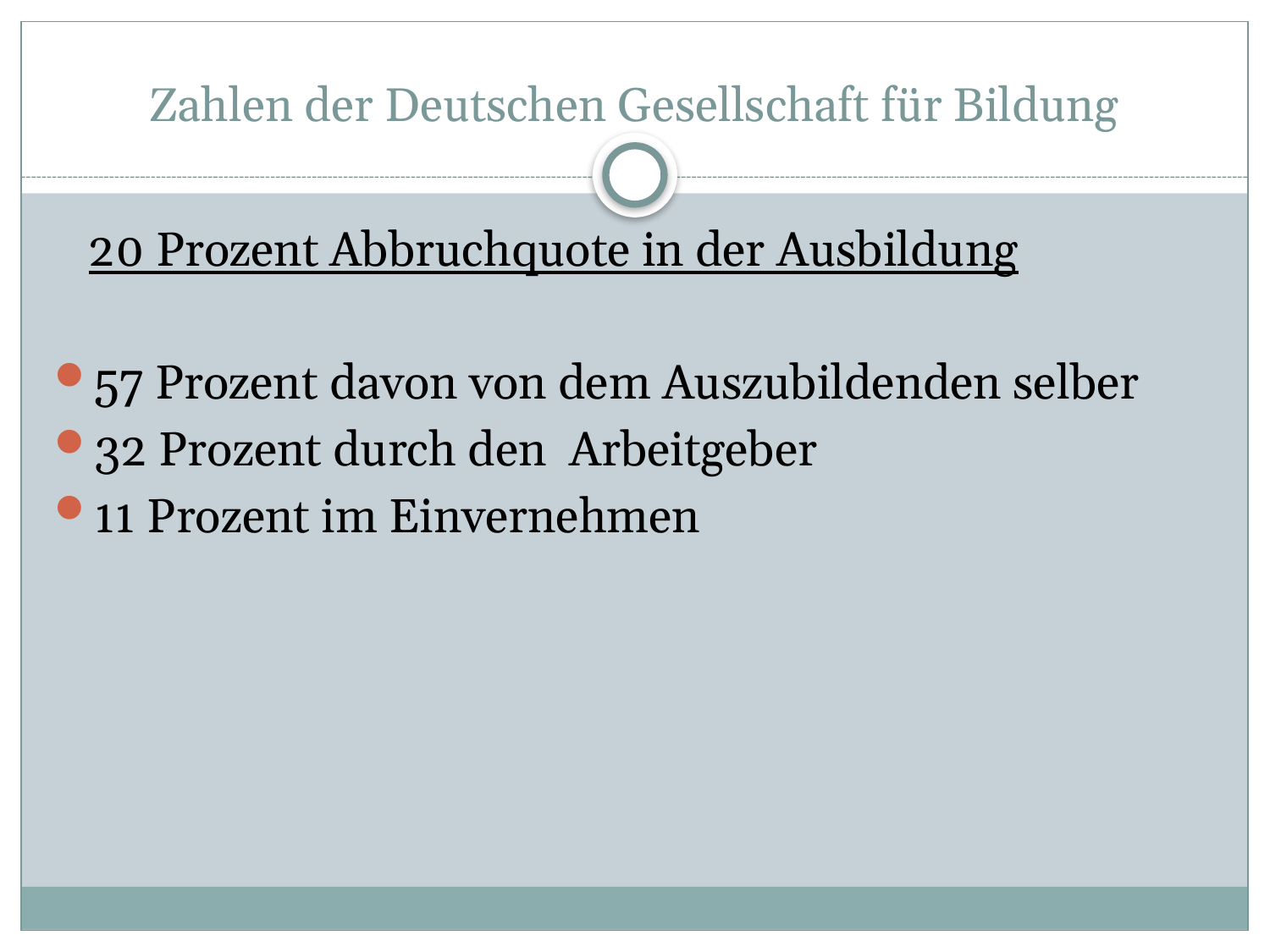

# Zahlen der Deutschen Gesellschaft für Bildung
   20 Prozent Abbruchquote in der Ausbildung

57 Prozent davon von dem Auszubildenden selber
32 Prozent durch den  Arbeitgeber
11 Prozent im Einvernehmen